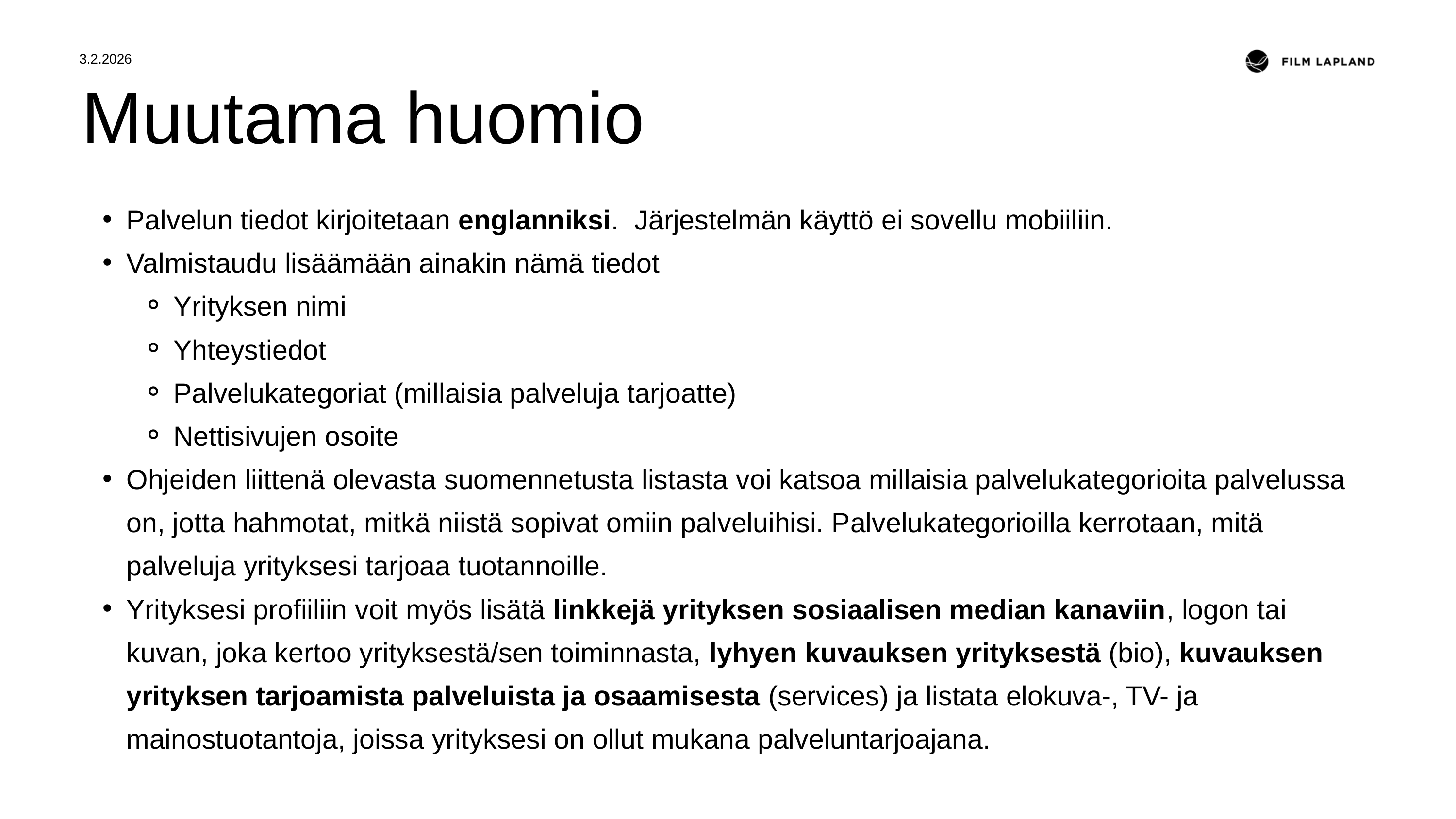

3.2.2026
Muutama huomio
Palvelun tiedot kirjoitetaan englanniksi.  Järjestelmän käyttö ei sovellu mobiiliin.
Valmistaudu lisäämään ainakin nämä tiedot
Yrityksen nimi
Yhteystiedot
Palvelukategoriat (millaisia palveluja tarjoatte)
Nettisivujen osoite
Ohjeiden liittenä olevasta suomennetusta listasta voi katsoa millaisia palvelukategorioita palvelussa on, jotta hahmotat, mitkä niistä sopivat omiin palveluihisi. Palvelukategorioilla kerrotaan, mitä palveluja yrityksesi tarjoaa tuotannoille.
Yrityksesi profiiliin voit myös lisätä linkkejä yrityksen sosiaalisen median kanaviin, logon tai kuvan, joka kertoo yrityksestä/sen toiminnasta, lyhyen kuvauksen yrityksestä (bio), kuvauksen yrityksen tarjoamista palveluista ja osaamisesta (services) ja listata elokuva-, TV- ja mainostuotantoja, joissa yrityksesi on ollut mukana palveluntarjoajana.